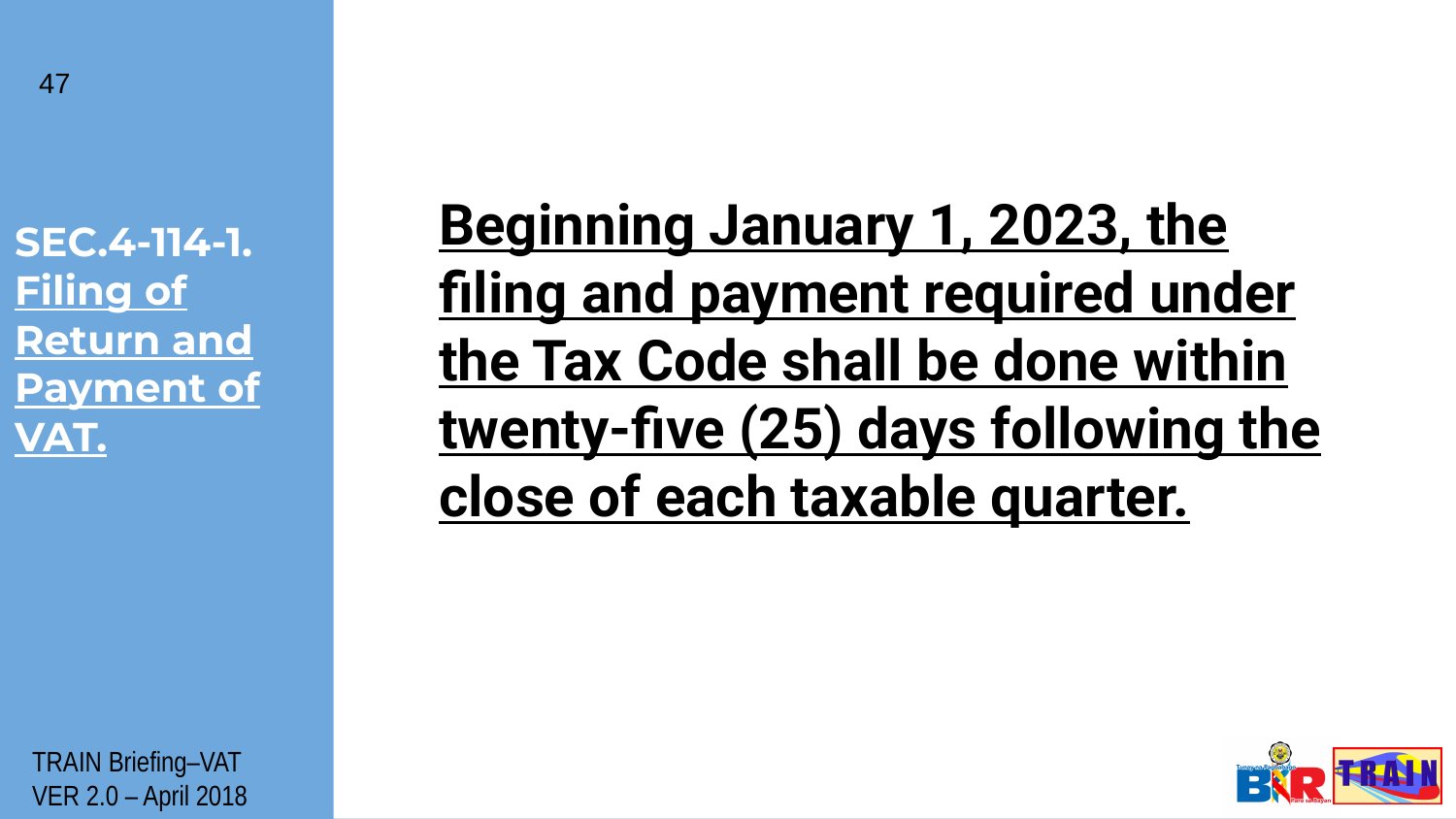

47
Beginning January 1, 2023, the filing and payment required under the Tax Code shall be done within twenty-five (25) days following the close of each taxable quarter.

# SEC.4-114-1. Filing of Return and Payment of VAT.